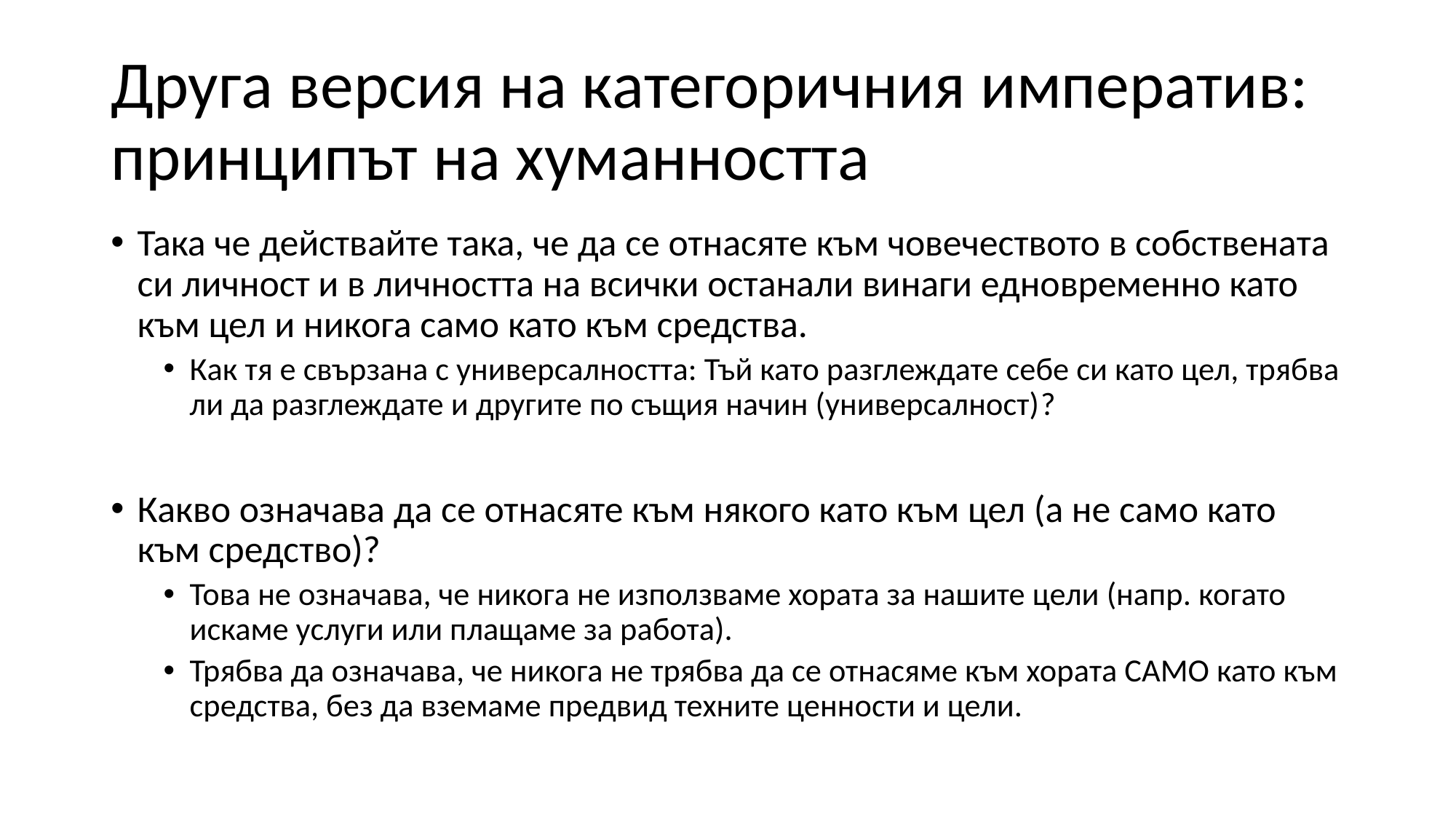

# Друга версия на категоричния императив: принципът на хуманността
Така че действайте така, че да се отнасяте към човечеството в собствената си личност и в личността на всички останали винаги едновременно като към цел и никога само като към средства.
Как тя е свързана с универсалността: Тъй като разглеждате себе си като цел, трябва ли да разглеждате и другите по същия начин (универсалност)?

Какво означава да се отнасяте към някого като към цел (а не само като към средство)?
Това не означава, че никога не използваме хората за нашите цели (напр. когато искаме услуги или плащаме за работа).
Трябва да означава, че никога не трябва да се отнасяме към хората САМО като към средства, без да вземаме предвид техните ценности и цели.